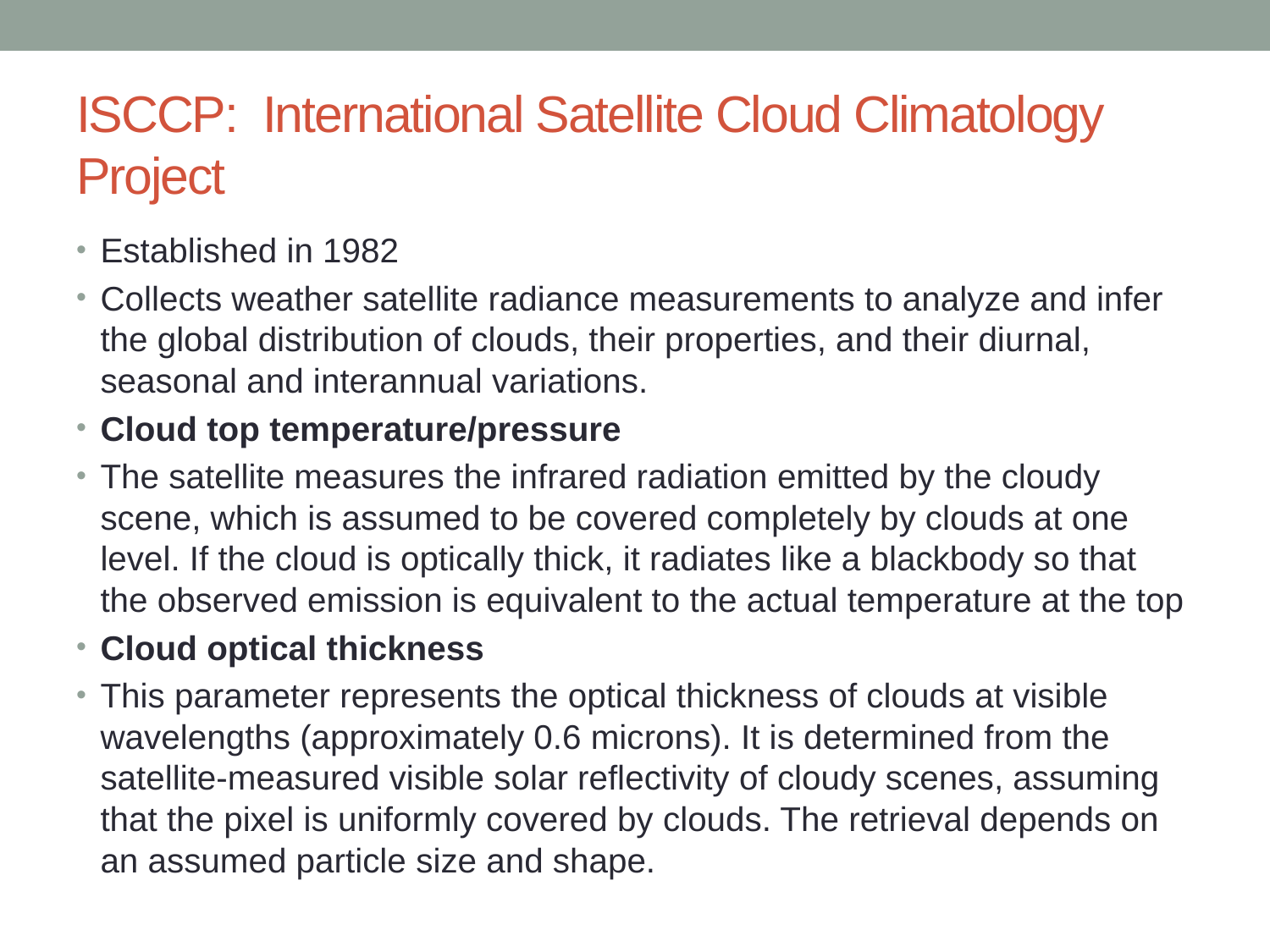

# ISCCP:  International Satellite Cloud Climatology Project
Established in 1982
Collects weather satellite radiance measurements to analyze and infer the global distribution of clouds, their properties, and their diurnal, seasonal and interannual variations.
Cloud top temperature/pressure
The satellite measures the infrared radiation emitted by the cloudy scene, which is assumed to be covered completely by clouds at one level. If the cloud is optically thick, it radiates like a blackbody so that the observed emission is equivalent to the actual temperature at the top
Cloud optical thickness
This parameter represents the optical thickness of clouds at visible wavelengths (approximately 0.6 microns). It is determined from the satellite-measured visible solar reflectivity of cloudy scenes, assuming that the pixel is uniformly covered by clouds. The retrieval depends on an assumed particle size and shape.